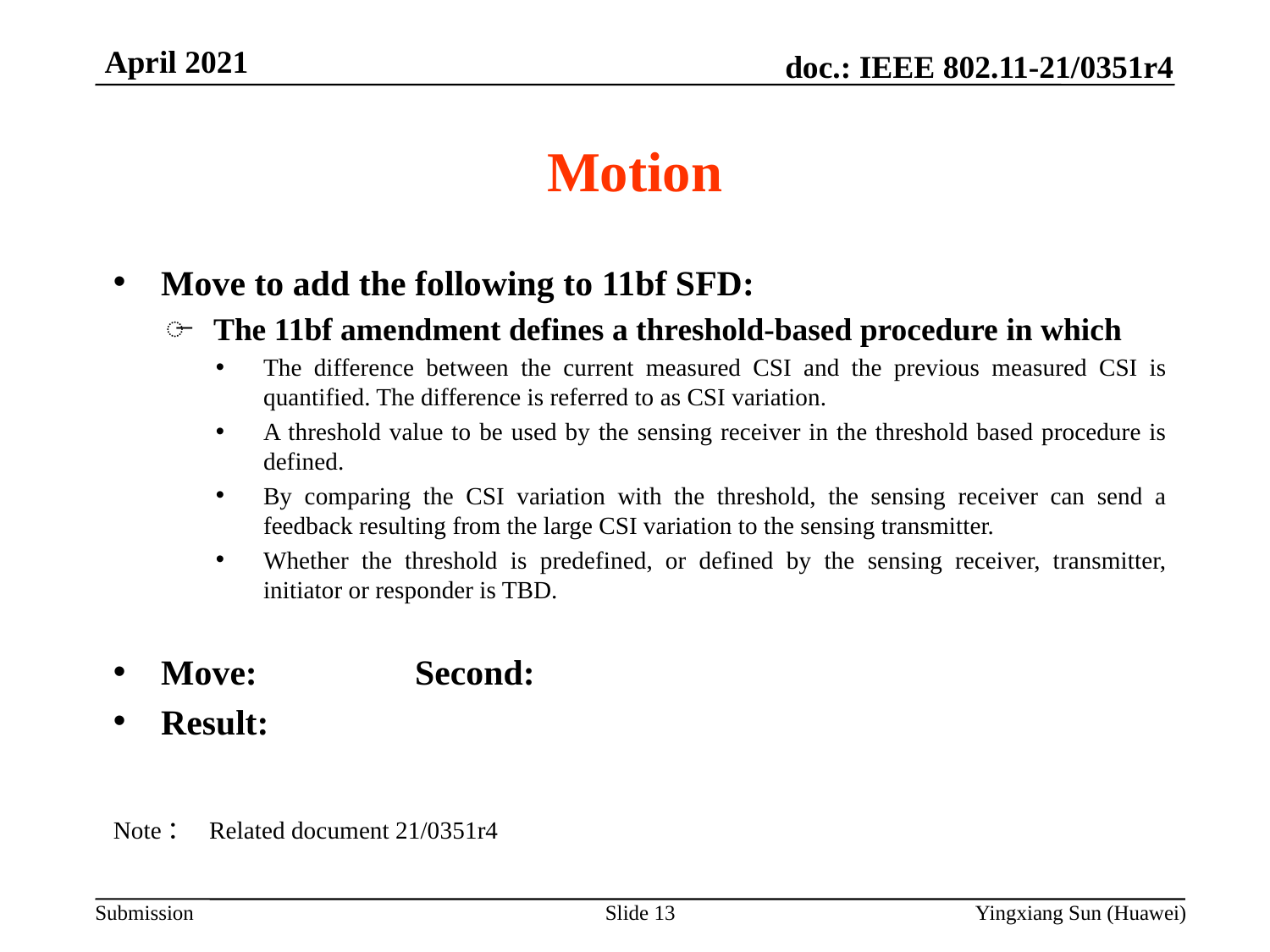

# Motion
Move to add the following to 11bf SFD:
The 11bf amendment defines a threshold-based procedure in which
The difference between the current measured CSI and the previous measured CSI is quantified. The difference is referred to as CSI variation.
A threshold value to be used by the sensing receiver in the threshold based procedure is defined.
By comparing the CSI variation with the threshold, the sensing receiver can send a feedback resulting from the large CSI variation to the sensing transmitter.
Whether the threshold is predefined, or defined by the sensing receiver, transmitter, initiator or responder is TBD.

Move: 		Second:
Result:

Note：  Related document 21/0351r4

Slide 13
Yingxiang Sun (Huawei)